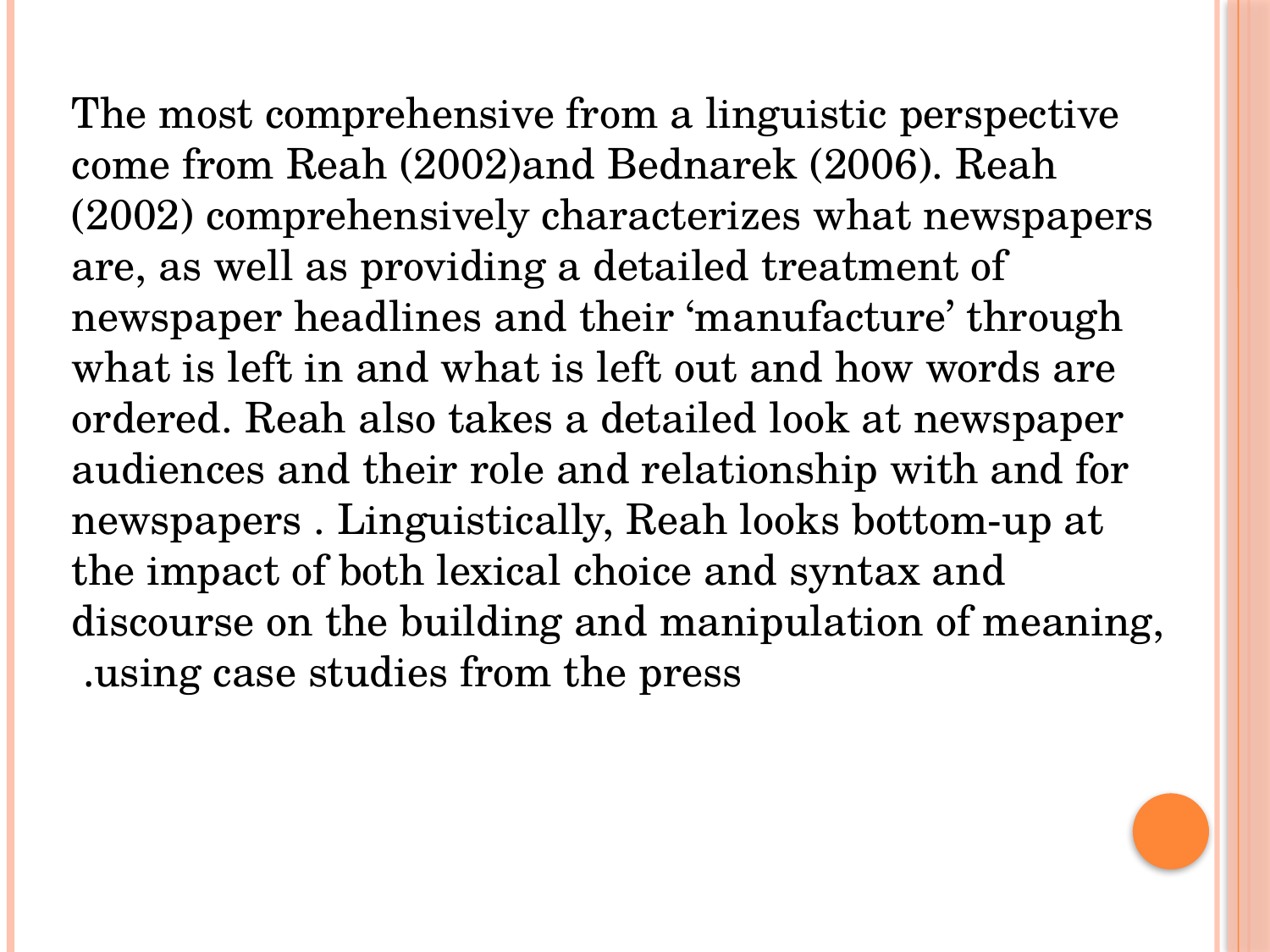

The most comprehensive from a linguistic perspective come from Reah (2002)and Bednarek (2006). Reah (2002) comprehensively characterizes what newspapers are, as well as providing a detailed treatment of newspaper headlines and their ‘manufacture’ through what is left in and what is left out and how words are ordered. Reah also takes a detailed look at newspaper audiences and their role and relationship with and for newspapers . Linguistically, Reah looks bottom-up at the impact of both lexical choice and syntax and discourse on the building and manipulation of meaning, using case studies from the press.